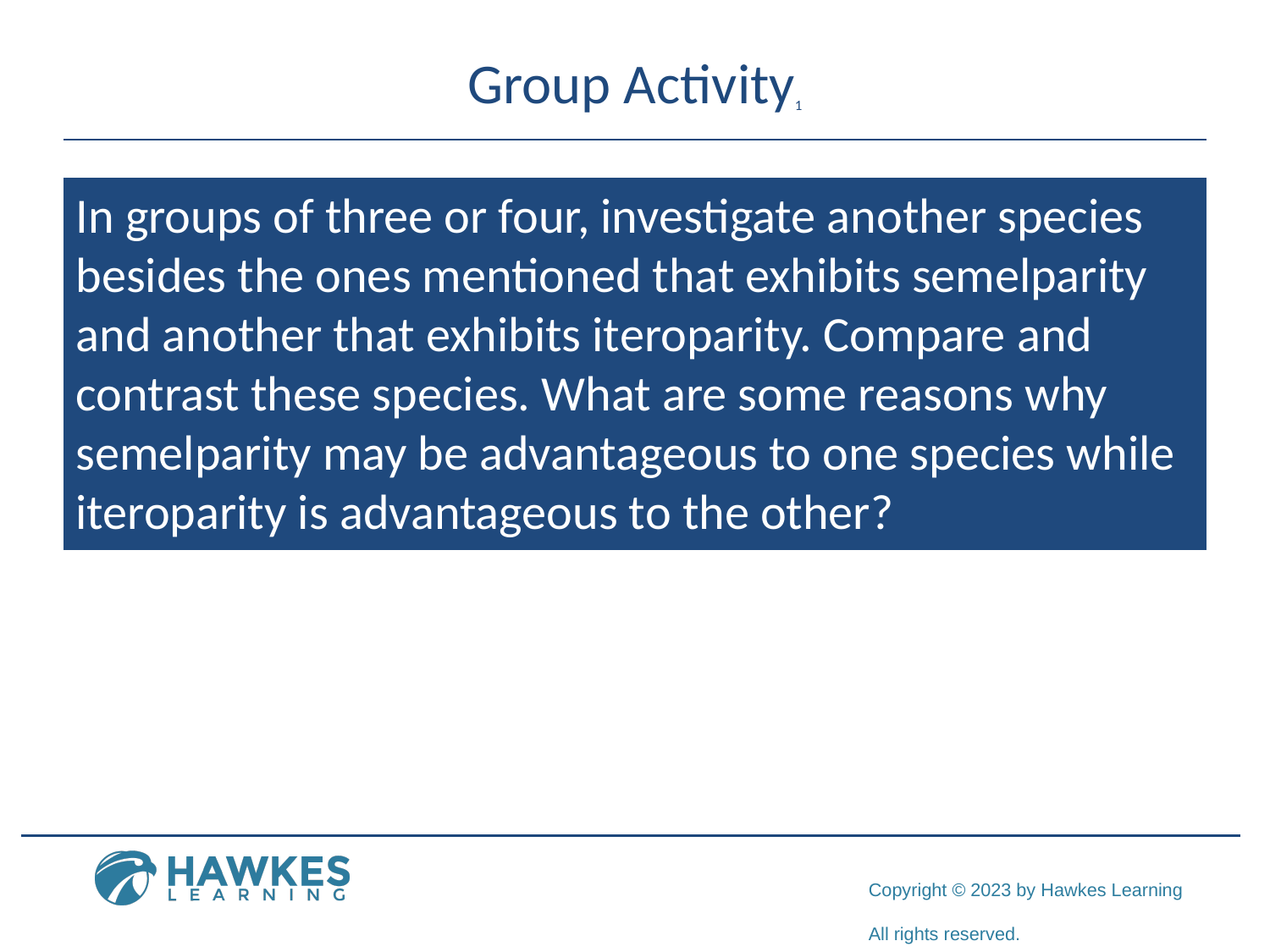

# Group Activity1
In groups of three or four, investigate another species besides the ones mentioned that exhibits semelparity and another that exhibits iteroparity. Compare and contrast these species. What are some reasons why semelparity may be advantageous to one species while iteroparity is advantageous to the other?